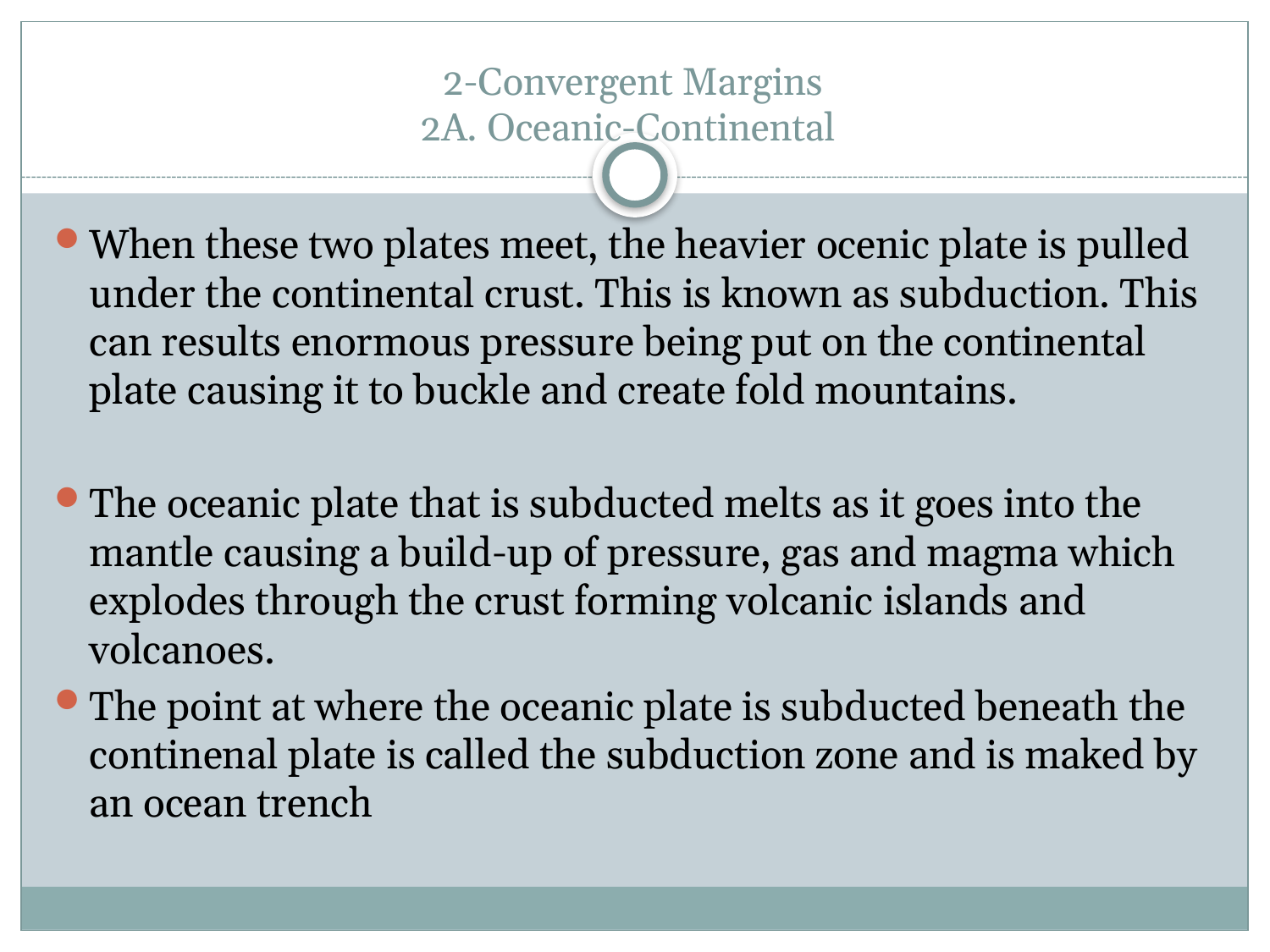

# 2-Convergent Margins 2A. Oceanic-Continental
When these two plates meet, the heavier ocenic plate is pulled under the continental crust. This is known as subduction. This can results enormous pressure being put on the continental plate causing it to buckle and create fold mountains.

The oceanic plate that is subducted melts as it goes into the mantle causing a build-up of pressure, gas and magma which explodes through the crust forming volcanic islands and volcanoes.
The point at where the oceanic plate is subducted beneath the continenal plate is called the subduction zone and is maked by an ocean trench